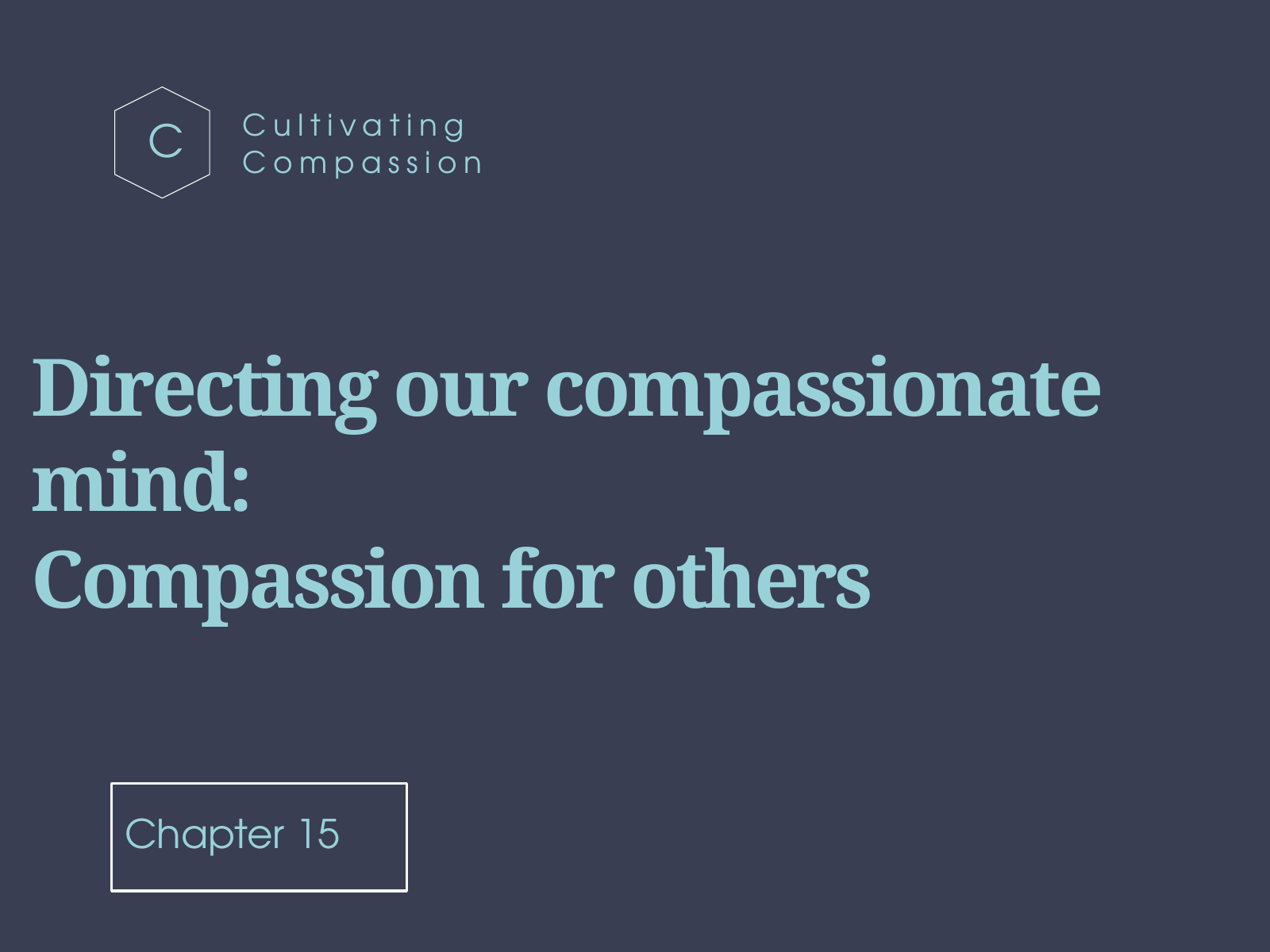

Cultivating
Compassion
C
Directing our compassionate mind:
Compassion for others

Chapter 15